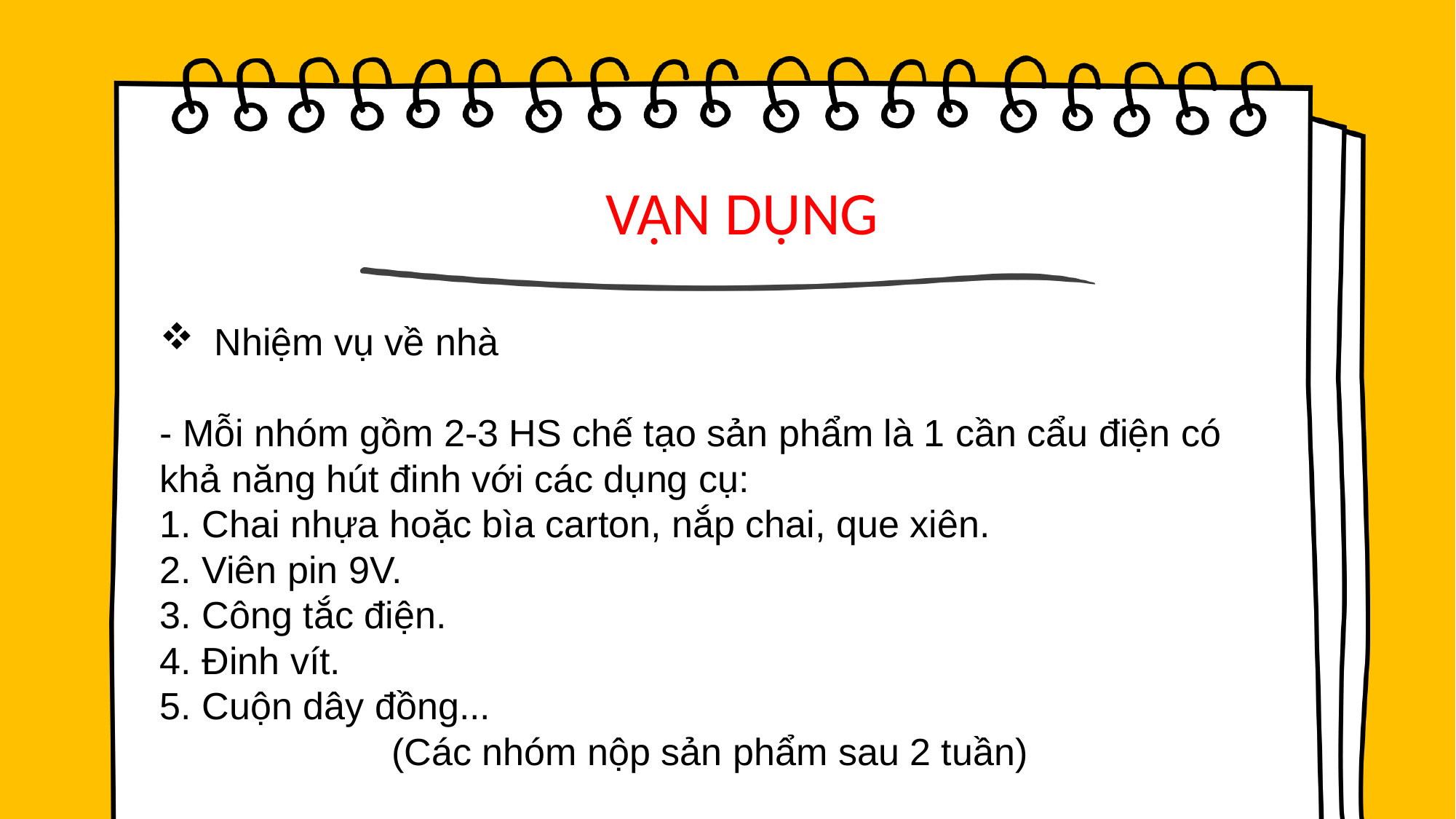

# VẬN DỤNG
Nhiệm vụ về nhà

- Mỗi nhóm gồm 2-3 HS chế tạo sản phẩm là 1 cần cẩu điện có khả năng hút đinh với các dụng cụ:
1. Chai nhựa hoặc bìa carton, nắp chai, que xiên.
2. Viên pin 9V.
3. Công tắc điện.
4. Đinh vít.
5. Cuộn dây đồng...
                      (Các nhóm nộp sản phẩm sau 2 tuần)